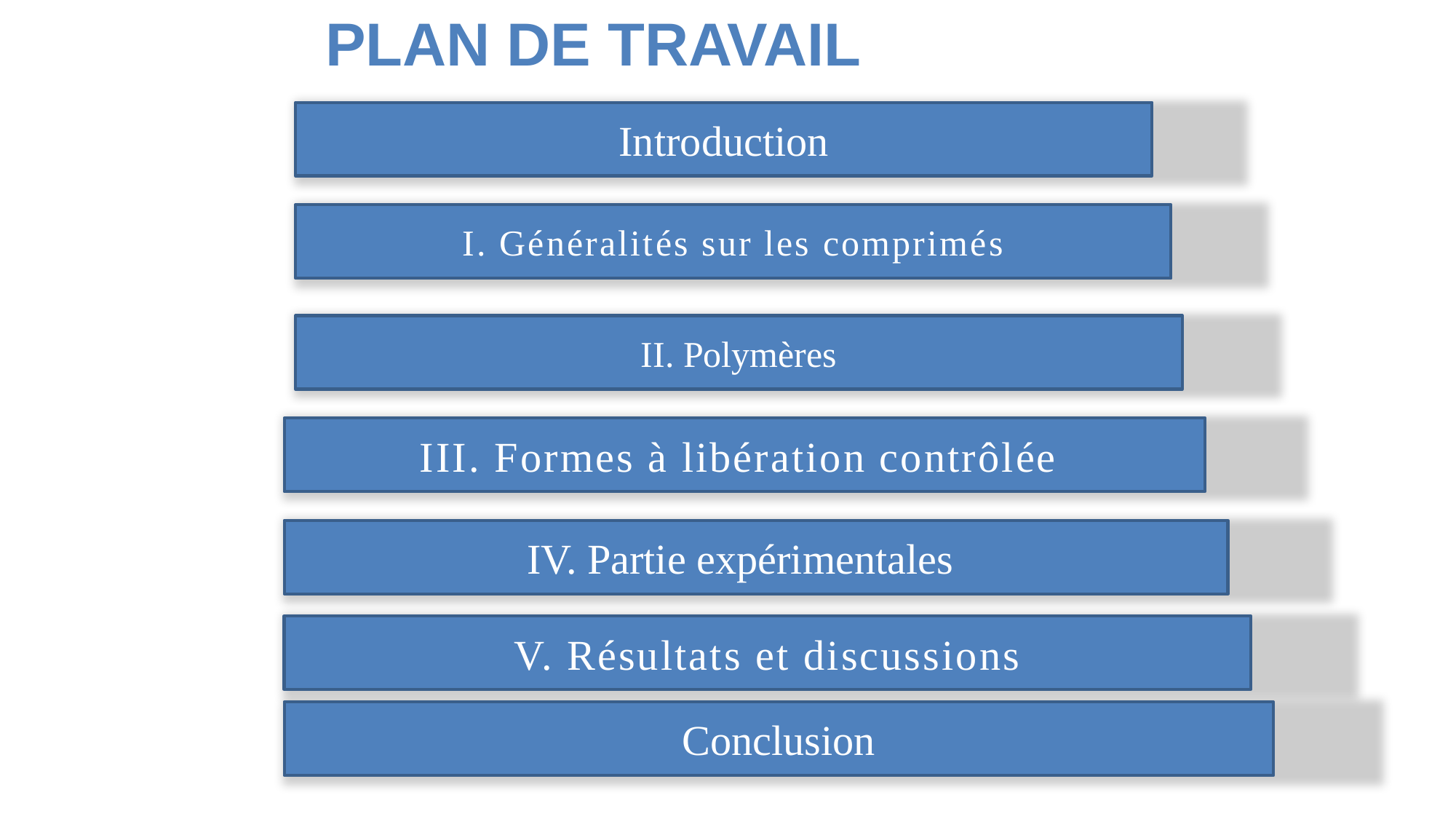

Plan de travail
Introduction
I. Généralités sur les comprimés
II. Polymères
III. Formes à libération contrôlée
IV. Partie expérimentales
V. Résultats et discussions
Conclusion